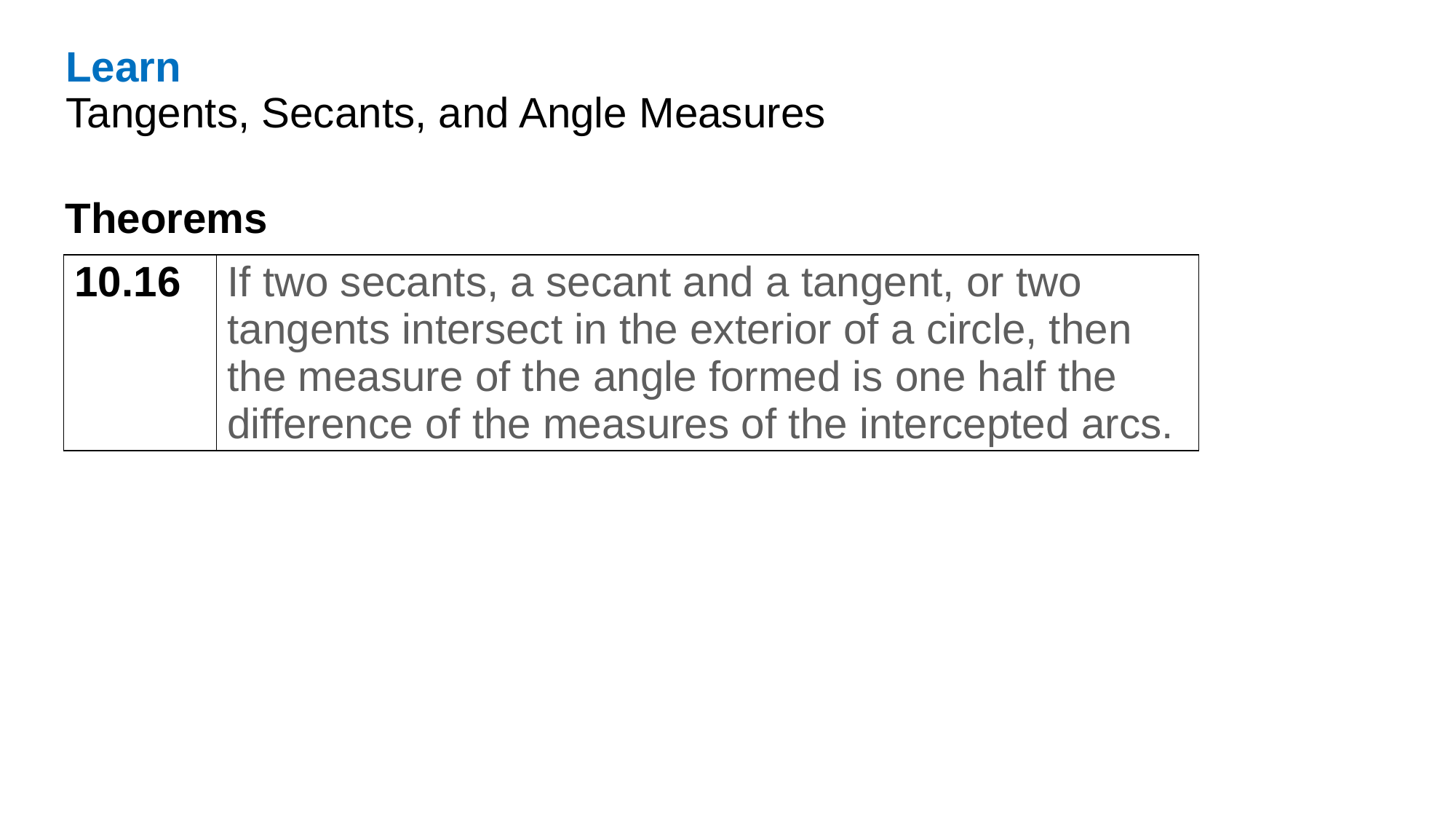

Learn
Tangents, Secants, and Angle Measures
Theorems
| 10.16 | If two secants, a secant and a tangent, or two tangents intersect in the exterior of a circle, then the measure of the angle formed is one half the difference of the measures of the intercepted arcs. |
| --- | --- |